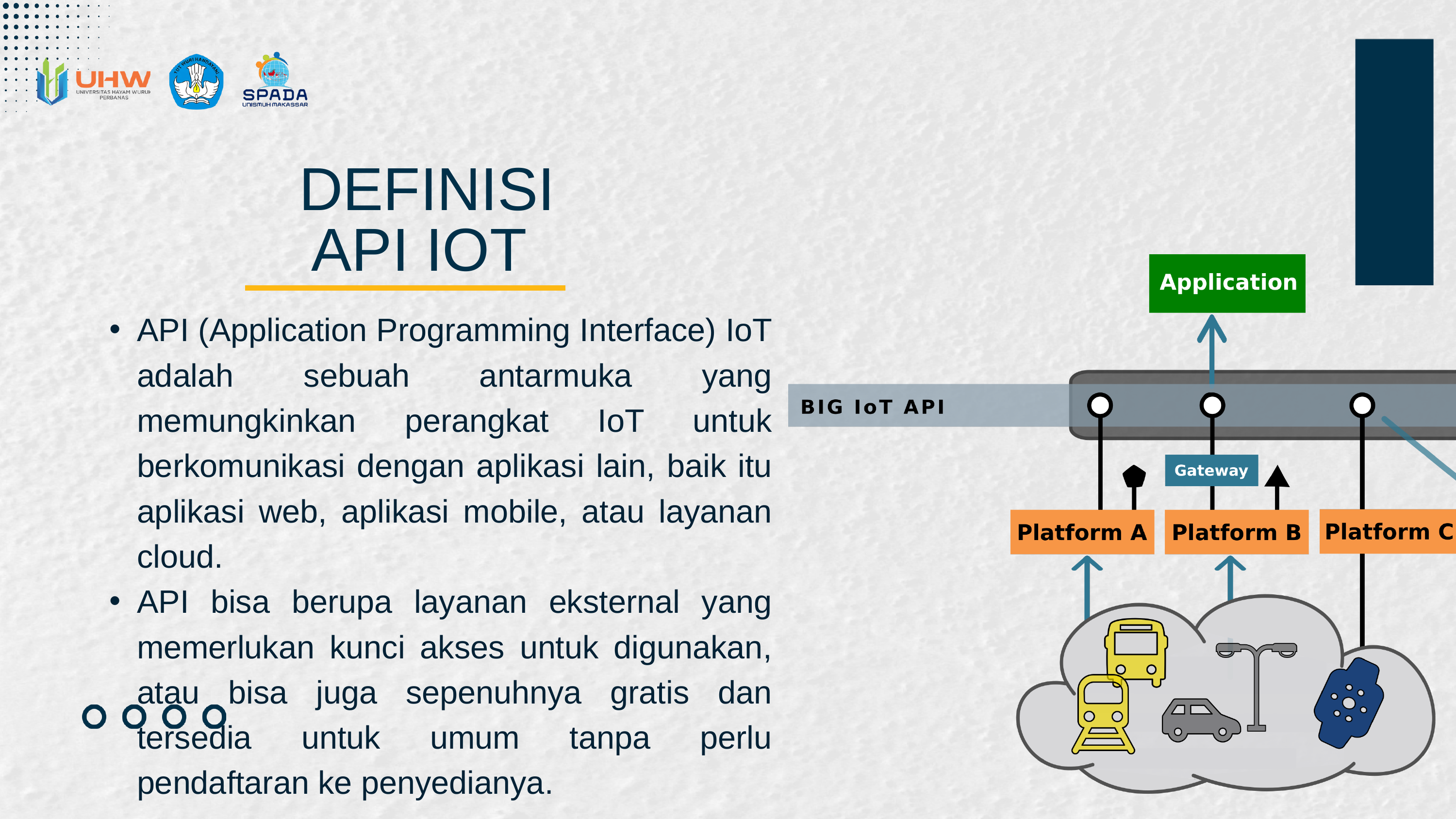

DEFINISI
API IOT

API (Application Programming Interface) IoT adalah sebuah antarmuka yang memungkinkan perangkat IoT untuk berkomunikasi dengan aplikasi lain, baik itu aplikasi web, aplikasi mobile, atau layanan cloud.
API bisa berupa layanan eksternal yang memerlukan kunci akses untuk digunakan, atau bisa juga sepenuhnya gratis dan tersedia untuk umum tanpa perlu pendaftaran ke penyedianya.